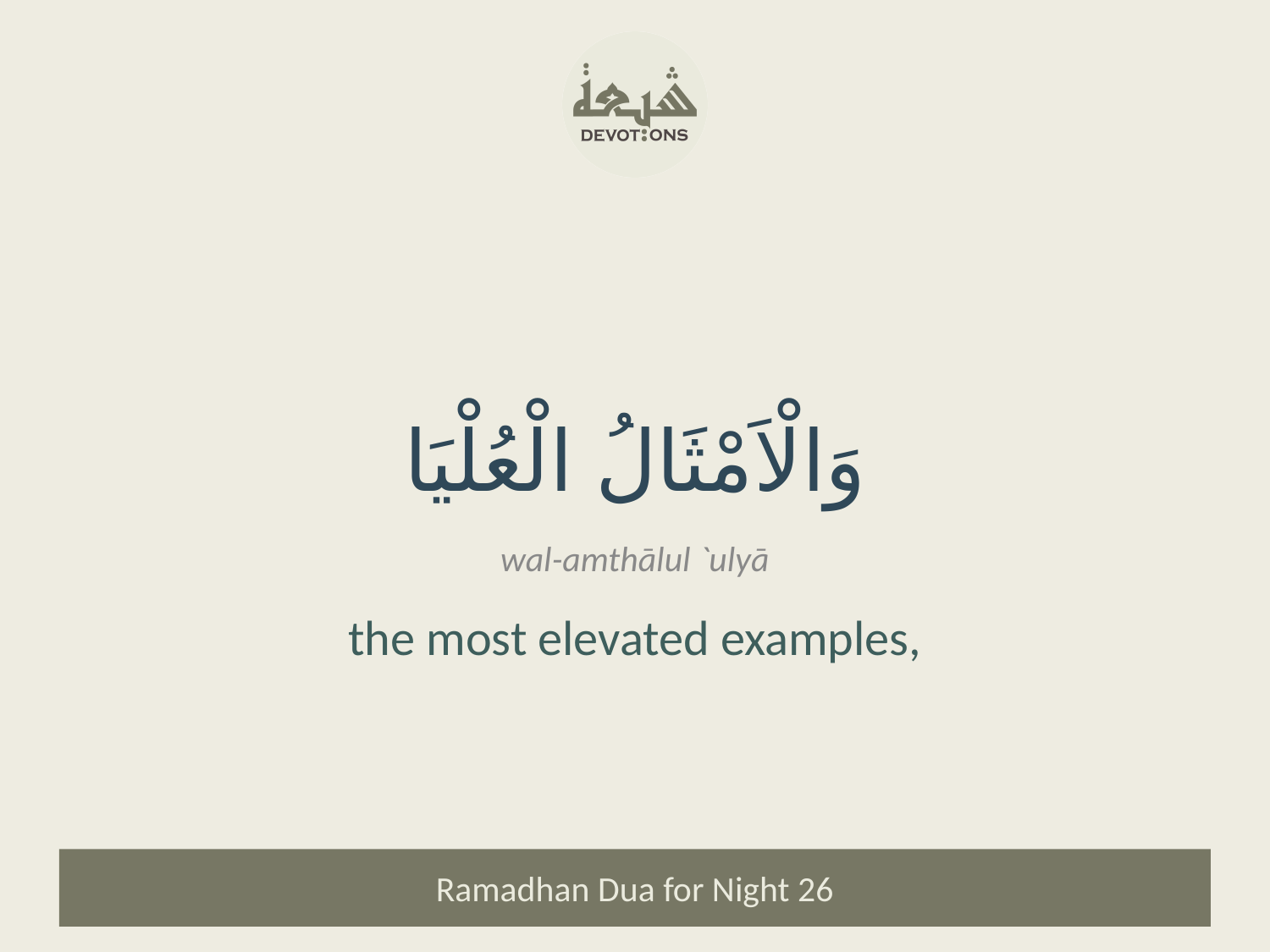

وَالْاَمْثَالُ الْعُلْيَا
wal-amthālul `ulyā
the most elevated examples,
Ramadhan Dua for Night 26